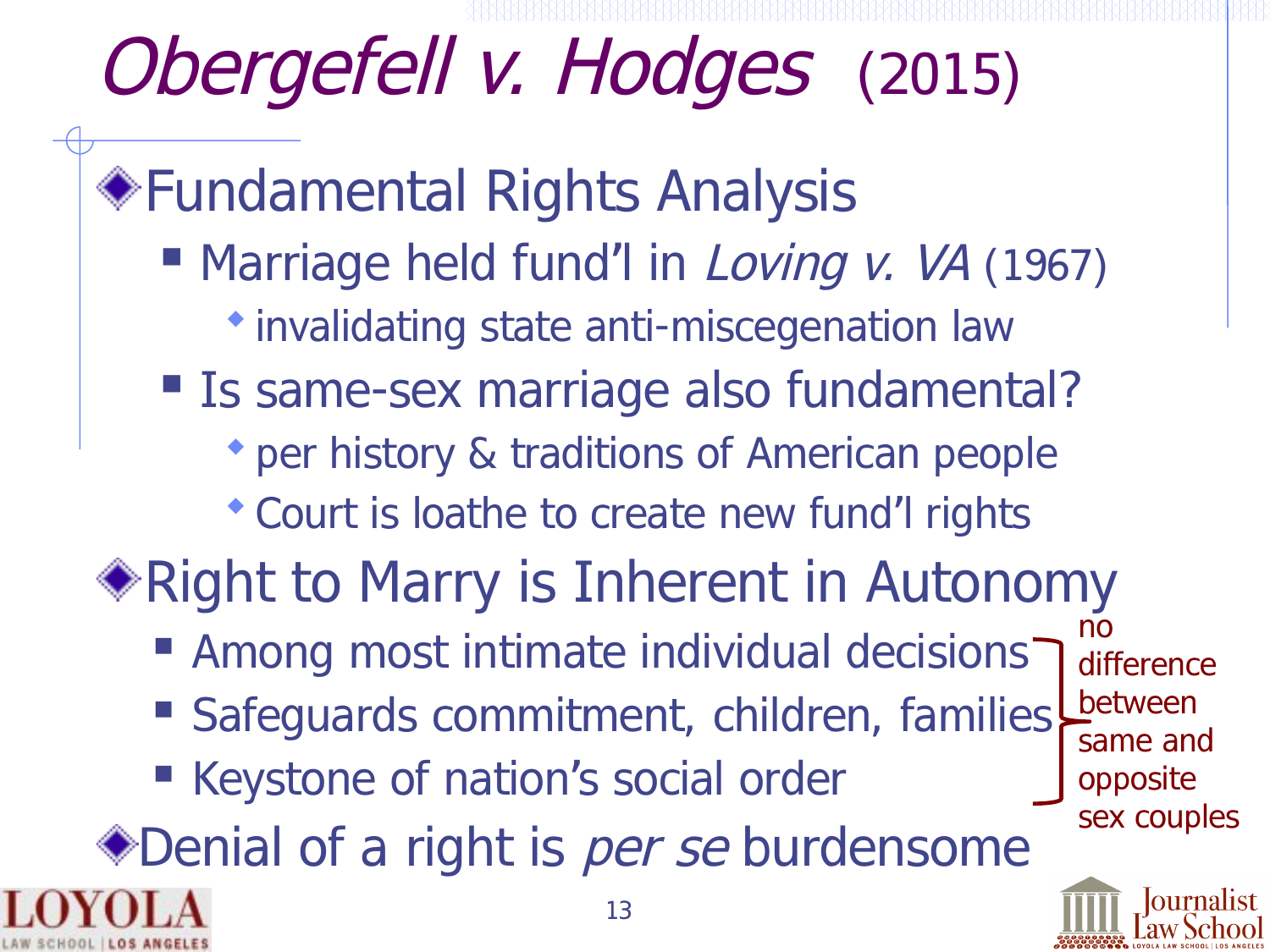

# Obergefell v. Hodges  (2015)
Fundamental Rights Analysis
Marriage held fund’l in Loving v. VA (1967)
invalidating state anti-miscegenation law
Is same-sex marriage also fundamental?
per history & traditions of American people
Court is loathe to create new fund’l rights
Right to Marry is Inherent in Autonomy
Among most intimate individual decisions
Safeguards commitment, children, families
Keystone of nation’s social order
Denial of a right is per se burdensome
no difference between same and opposite sex couples

13